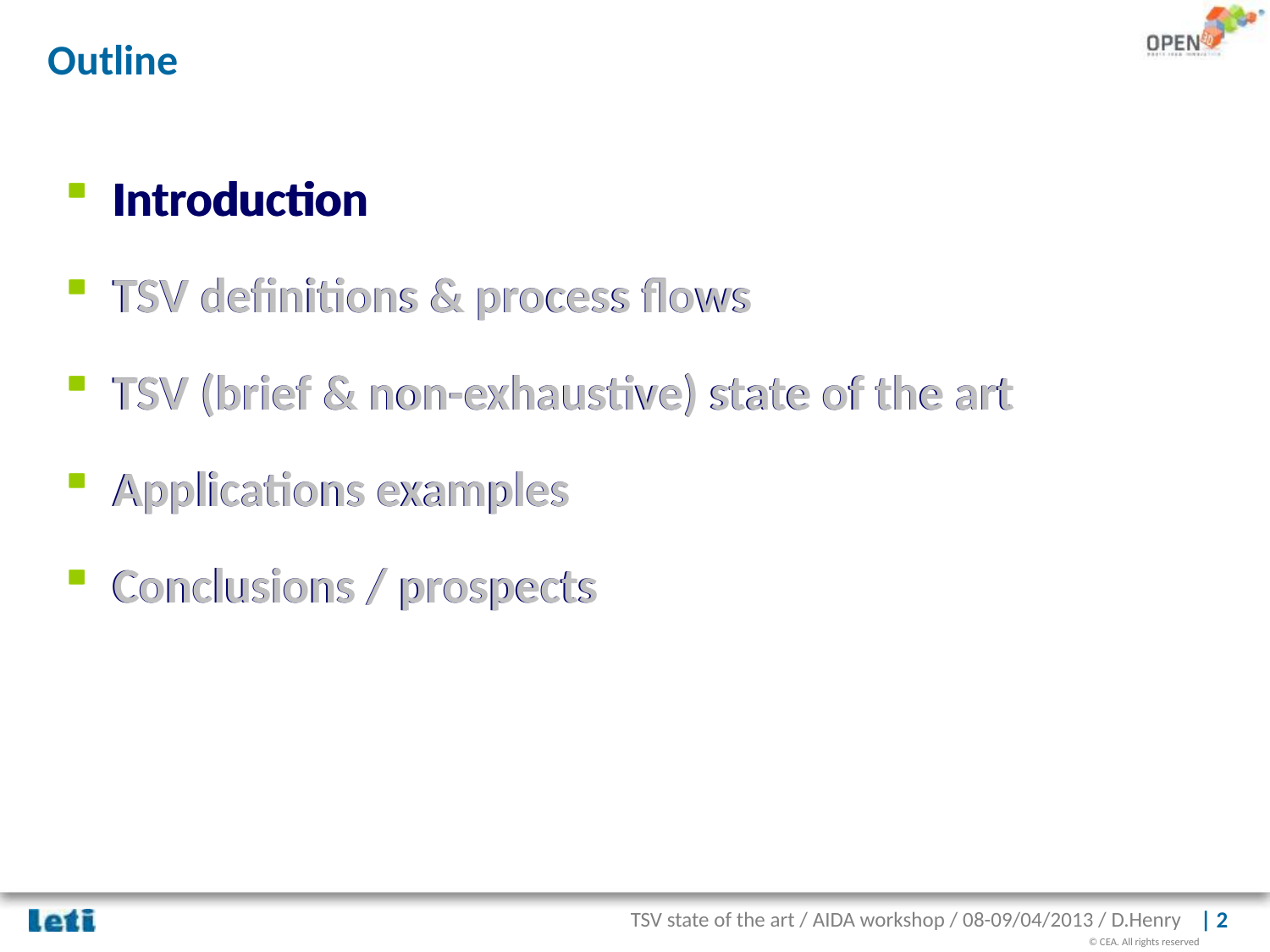

Outline
Introduction
TSV definitions & process flows
TSV (brief & non-exhaustive) state of the art
Applications examples
Conclusions / prospects
Introduction
TSV definitions & process flows
TSV (brief & non-exhaustive) state of the art
Applications examples
Conclusions / prospects